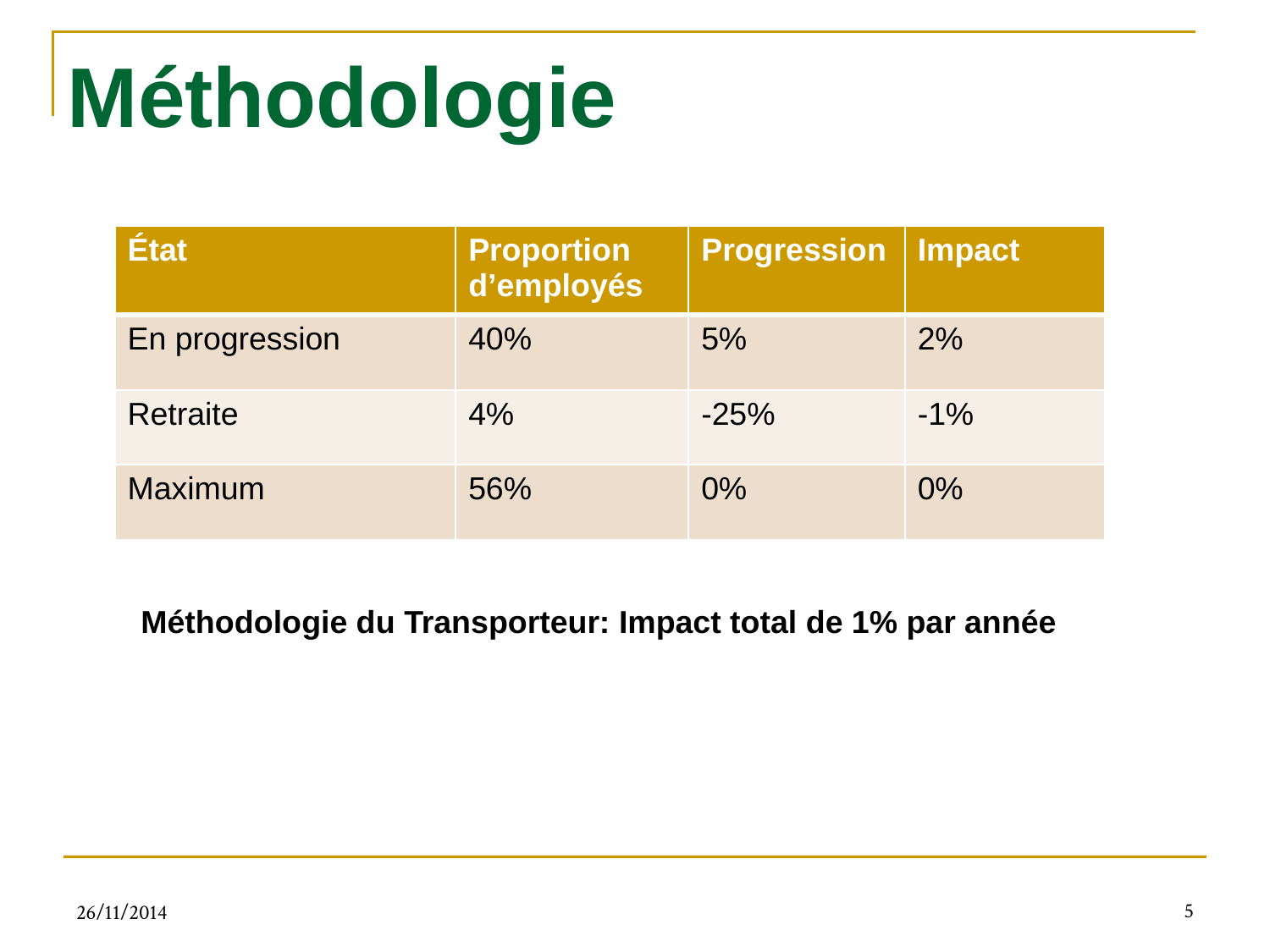

# Méthodologie
| État | Proportion d’employés | Progression | Impact |
| --- | --- | --- | --- |
| En progression | 40% | 5% | 2% |
| Retraite | 4% | -25% | -1% |
| Maximum | 56% | 0% | 0% |

Méthodologie du Transporteur: Impact total de 1% par année

26/11/2014
5